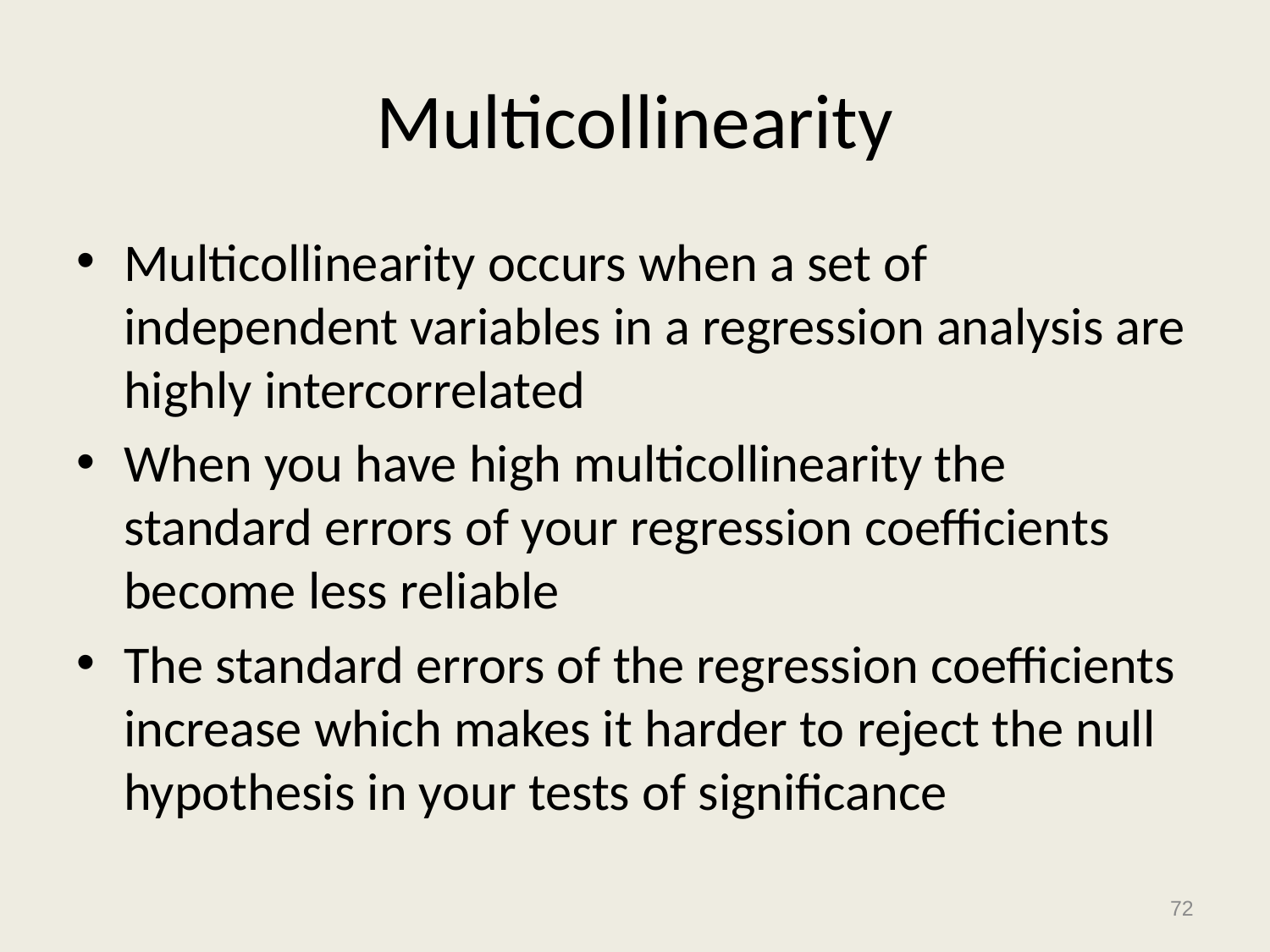

# Multicollinearity
Multicollinearity occurs when a set of independent variables in a regression analysis are highly intercorrelated
When you have high multicollinearity the standard errors of your regression coefficients become less reliable
The standard errors of the regression coefficients increase which makes it harder to reject the null hypothesis in your tests of significance
72